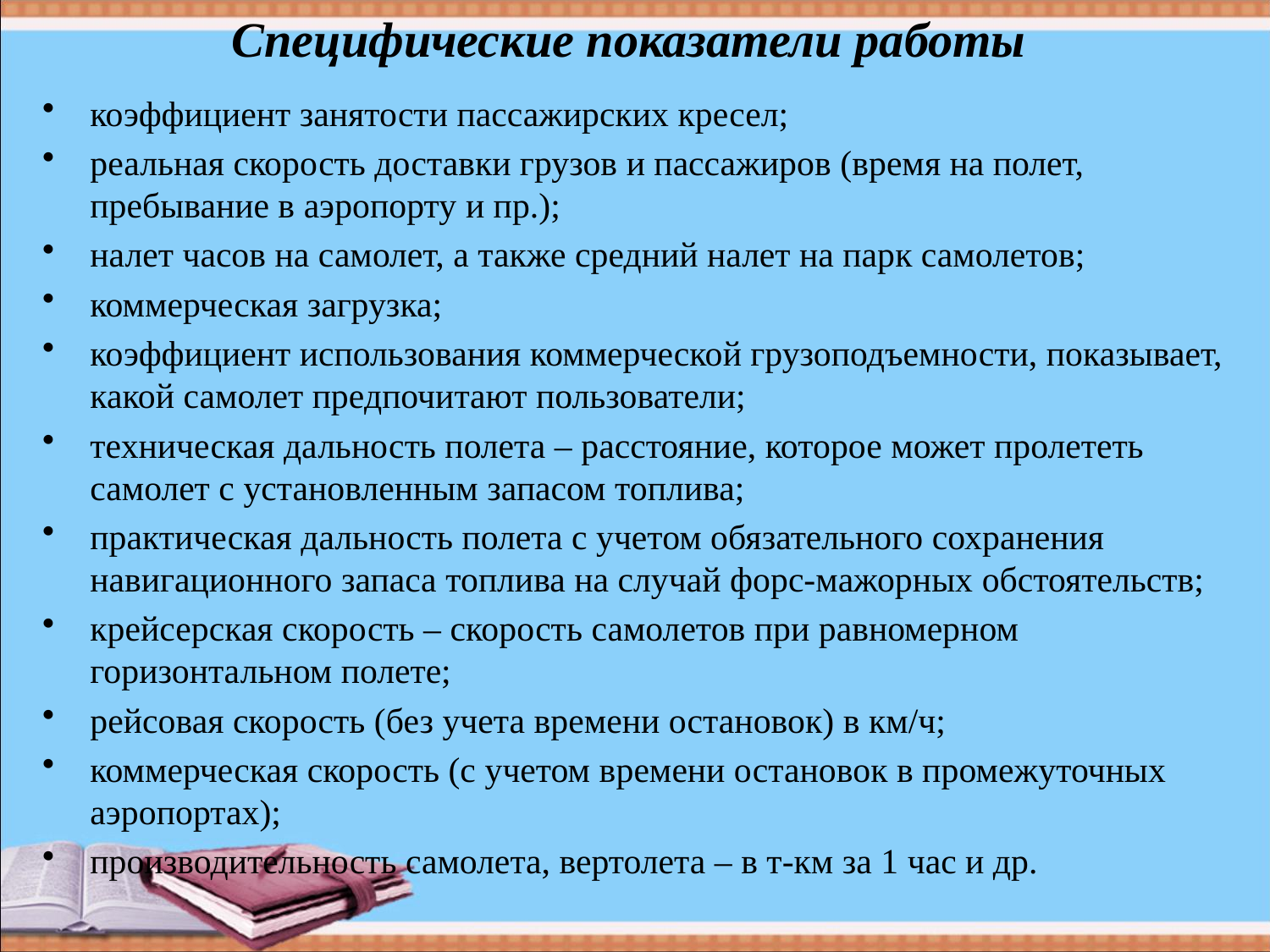

# Специфические показатели работы
коэффициент занятости пассажирских кресел;
реальная скорость доставки грузов и пассажиров (время на полет, пребывание в аэропорту и пр.);
налет часов на самолет, а также средний налет на парк самолетов;
коммерческая загрузка;
коэффициент использования коммерческой грузоподъемности, показывает, какой самолет предпочитают пользователи;
техническая дальность полета – расстояние, которое может пролететь самолет с установленным запасом топлива;
практическая дальность полета с учетом обязательного сохранения навигационного запаса топлива на случай форс-мажорных обстоятельств;
крейсерская скорость – скорость самолетов при равномерном горизонтальном полете;
рейсовая скорость (без учета времени остановок) в км/ч;
коммерческая скорость (с учетом времени остановок в промежуточных аэропортах);
производительность самолета, вертолета – в т-км за 1 час и др.